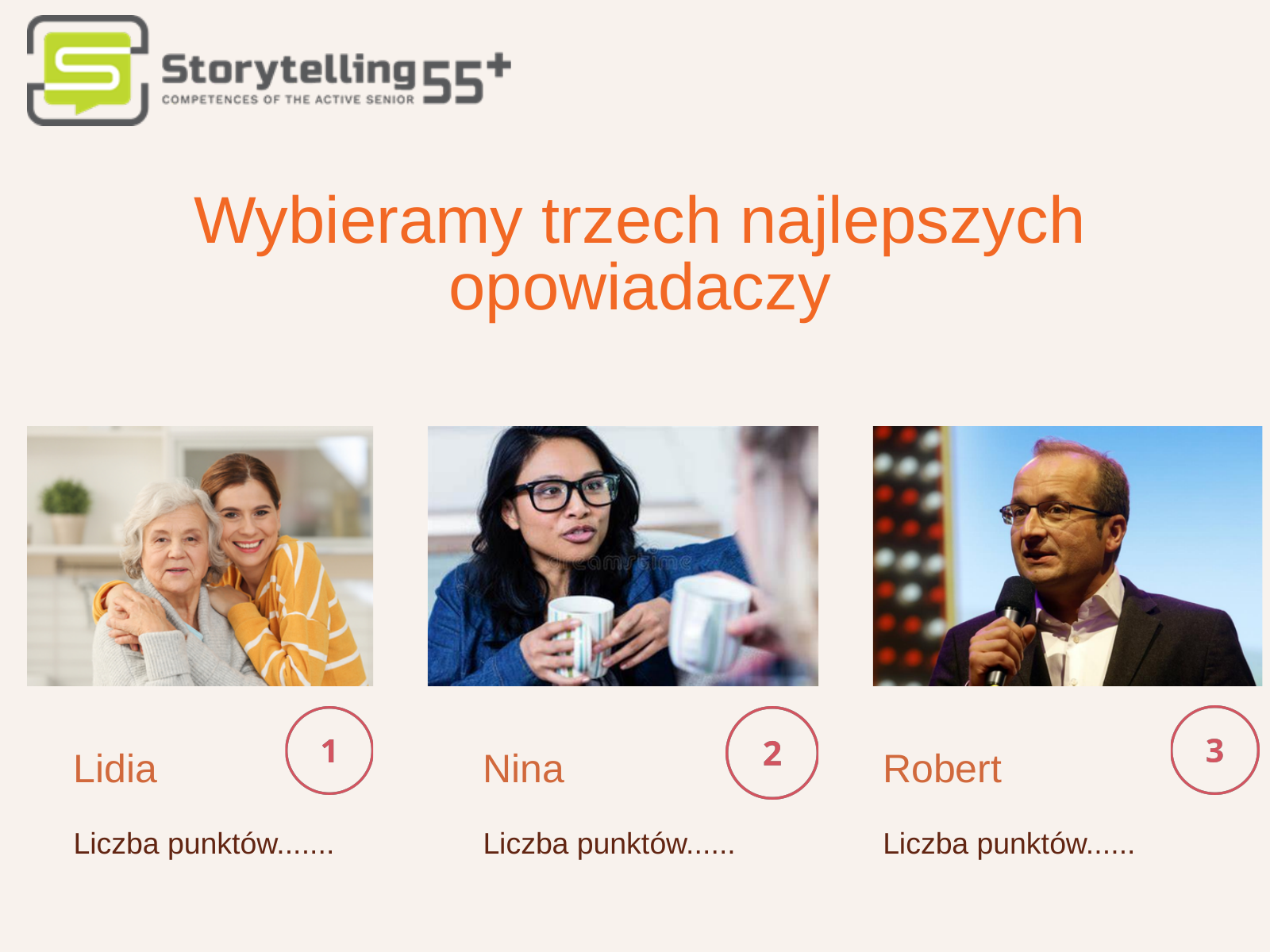

Wybieramy trzech najlepszych opowiadaczy

Lidia
Liczba punktów.......
Nina
Liczba punktów......
Robert
Liczba punktów......